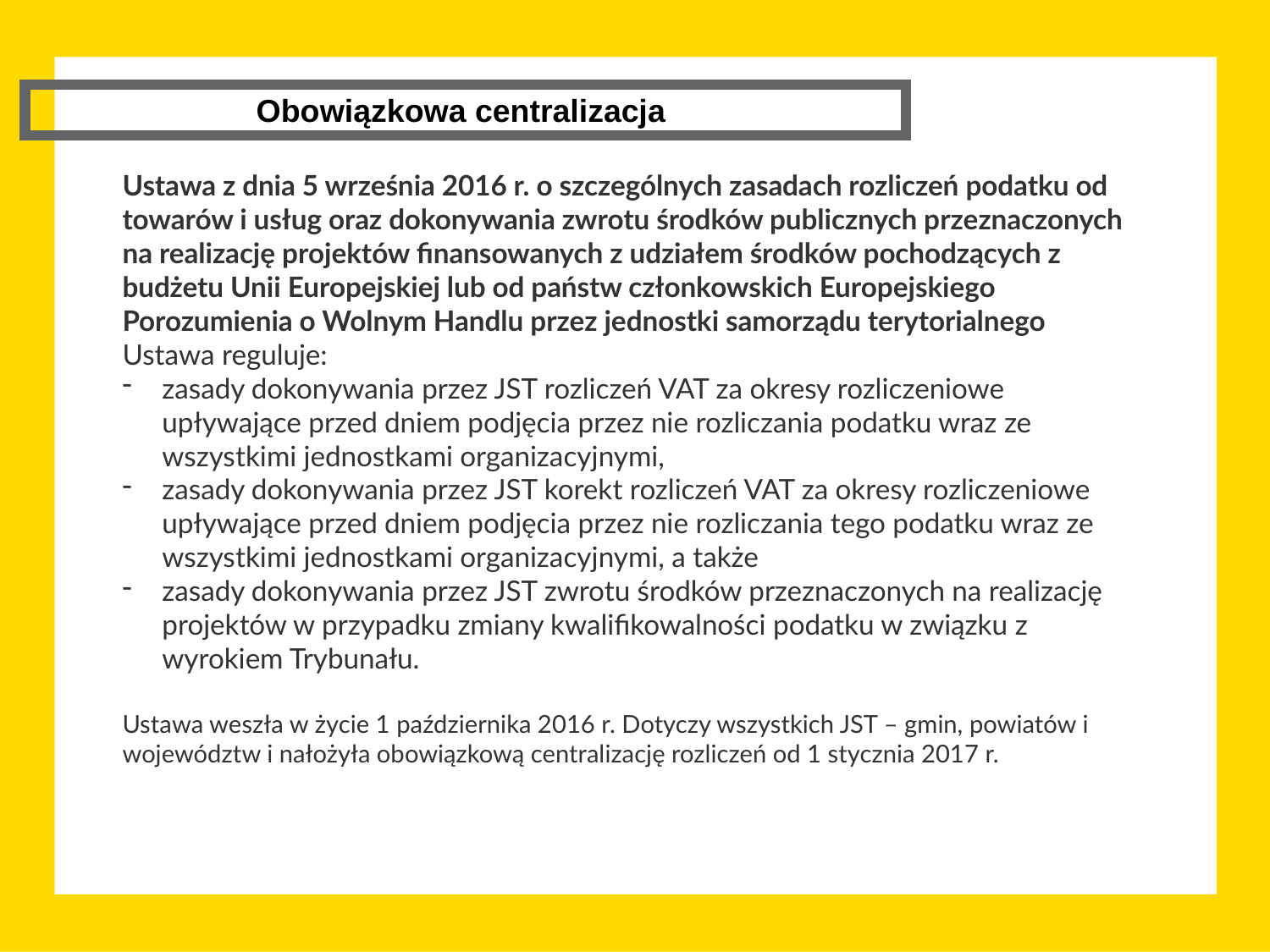

Obowiązkowa centralizacja
Ustawa z dnia 5 września 2016 r. o szczególnych zasadach rozliczeń podatku od towarów i usług oraz dokonywania zwrotu środków publicznych przeznaczonych na realizację projektów finansowanych z udziałem środków pochodzących z budżetu Unii Europejskiej lub od państw członkowskich Europejskiego Porozumienia o Wolnym Handlu przez jednostki samorządu terytorialnego
Ustawa reguluje:
zasady dokonywania przez JST rozliczeń VAT za okresy rozliczeniowe upływające przed dniem podjęcia przez nie rozliczania podatku wraz ze wszystkimi jednostkami organizacyjnymi,
zasady dokonywania przez JST korekt rozliczeń VAT za okresy rozliczeniowe upływające przed dniem podjęcia przez nie rozliczania tego podatku wraz ze wszystkimi jednostkami organizacyjnymi, a także
zasady dokonywania przez JST zwrotu środków przeznaczonych na realizację projektów w przypadku zmiany kwalifikowalności podatku w związku z wyrokiem Trybunału.

Ustawa weszła w życie 1 października 2016 r. Dotyczy wszystkich JST – gmin, powiatów i województw i nałożyła obowiązkową centralizację rozliczeń od 1 stycznia 2017 r.